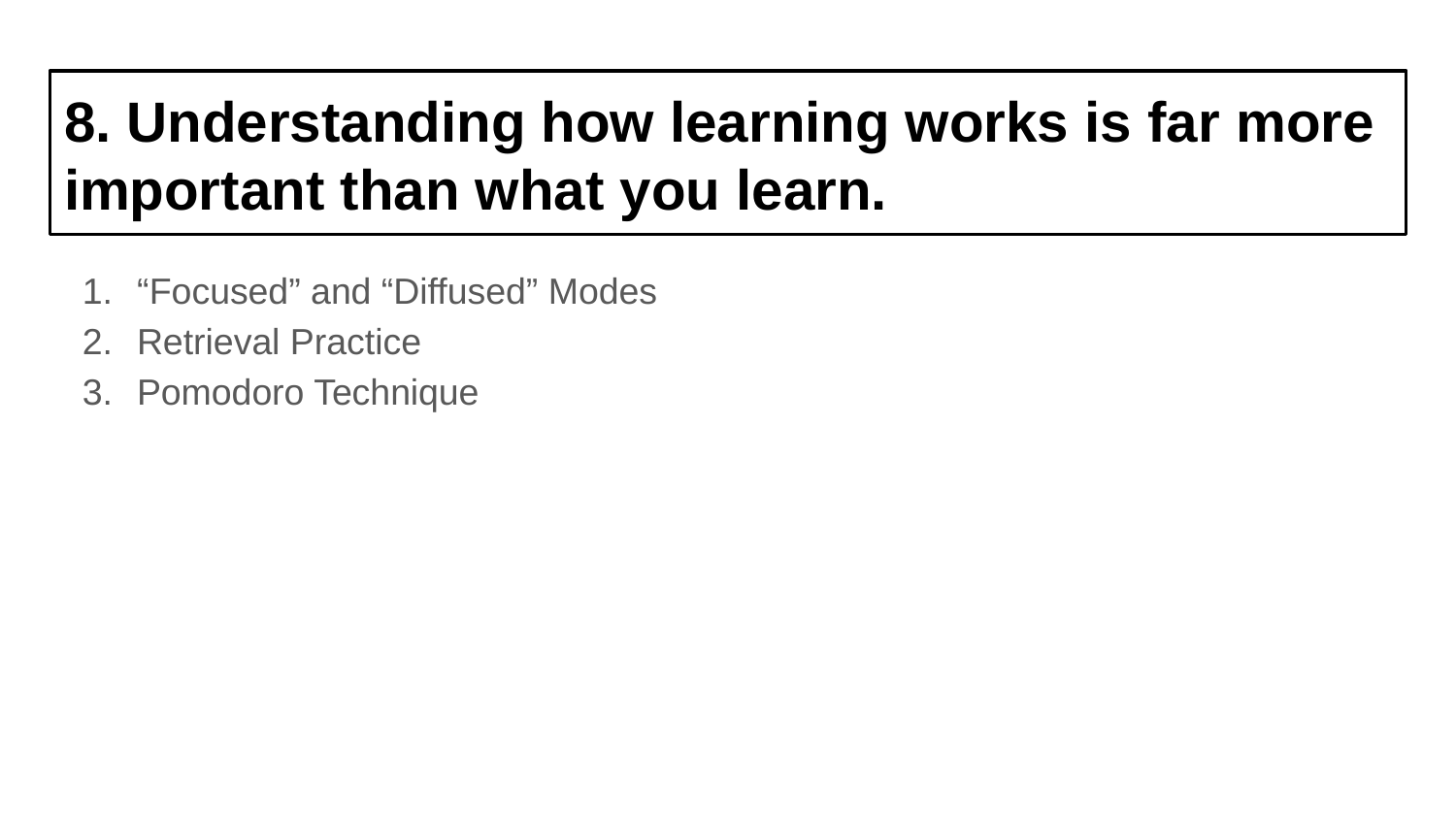

# 8. Understanding how learning works is far more important than what you learn.
“Focused” and “Diffused” Modes
Retrieval Practice
Pomodoro Technique